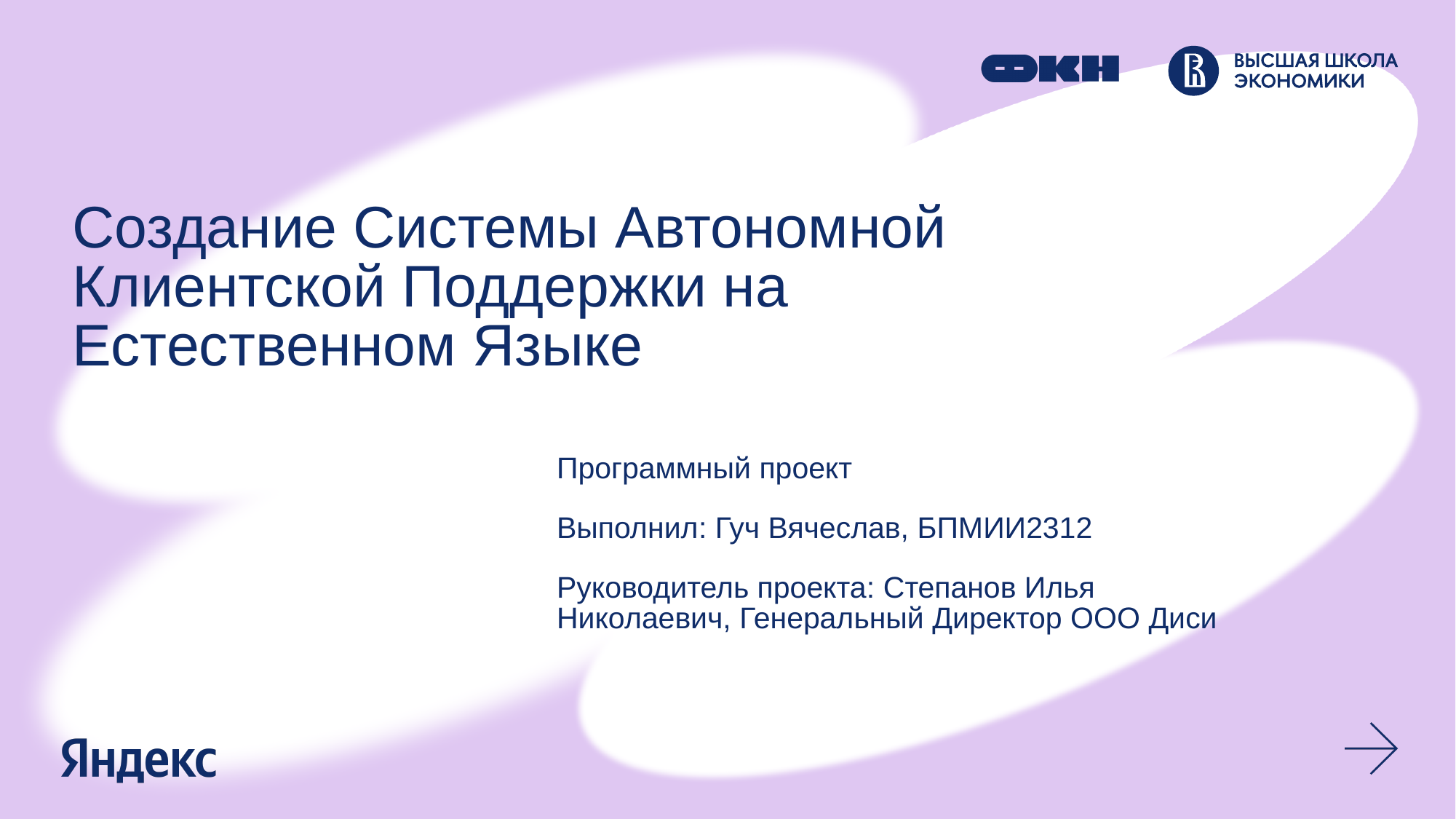

Создание Системы Автономной Клиентской Поддержки на Естественном Языке
# Программный проект  Выполнил: Гуч Вячеслав, БПМИИ2312 Руководитель проекта: Степанов Илья Николаевич, Генеральный Директор ООО Диси